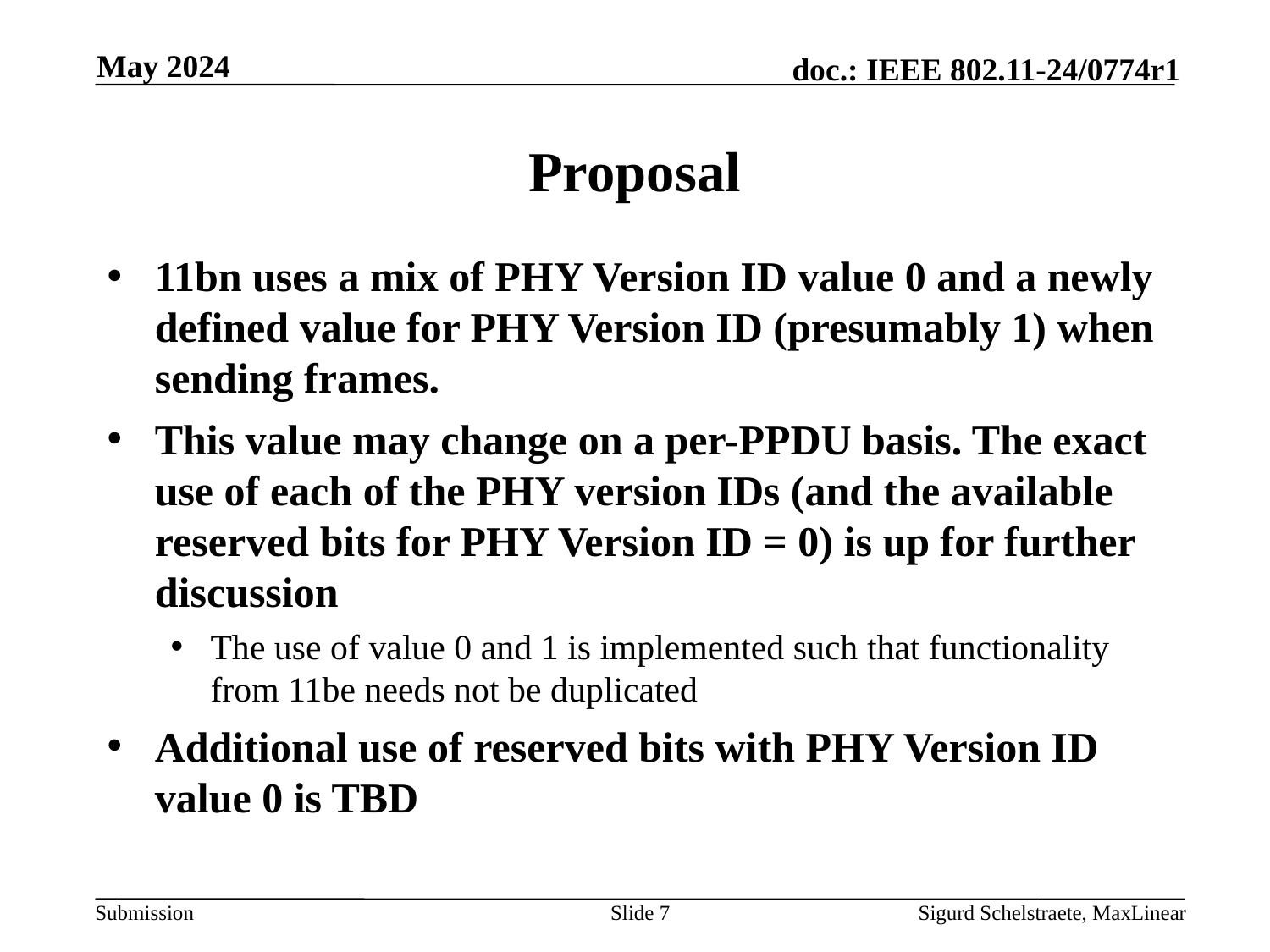

May 2024
# Proposal
11bn uses a mix of PHY Version ID value 0 and a newly defined value for PHY Version ID (presumably 1) when sending frames.
This value may change on a per-PPDU basis. The exact use of each of the PHY version IDs (and the available reserved bits for PHY Version ID = 0) is up for further discussion
The use of value 0 and 1 is implemented such that functionality from 11be needs not be duplicated
Additional use of reserved bits with PHY Version ID value 0 is TBD
Slide 7
Sigurd Schelstraete, MaxLinear